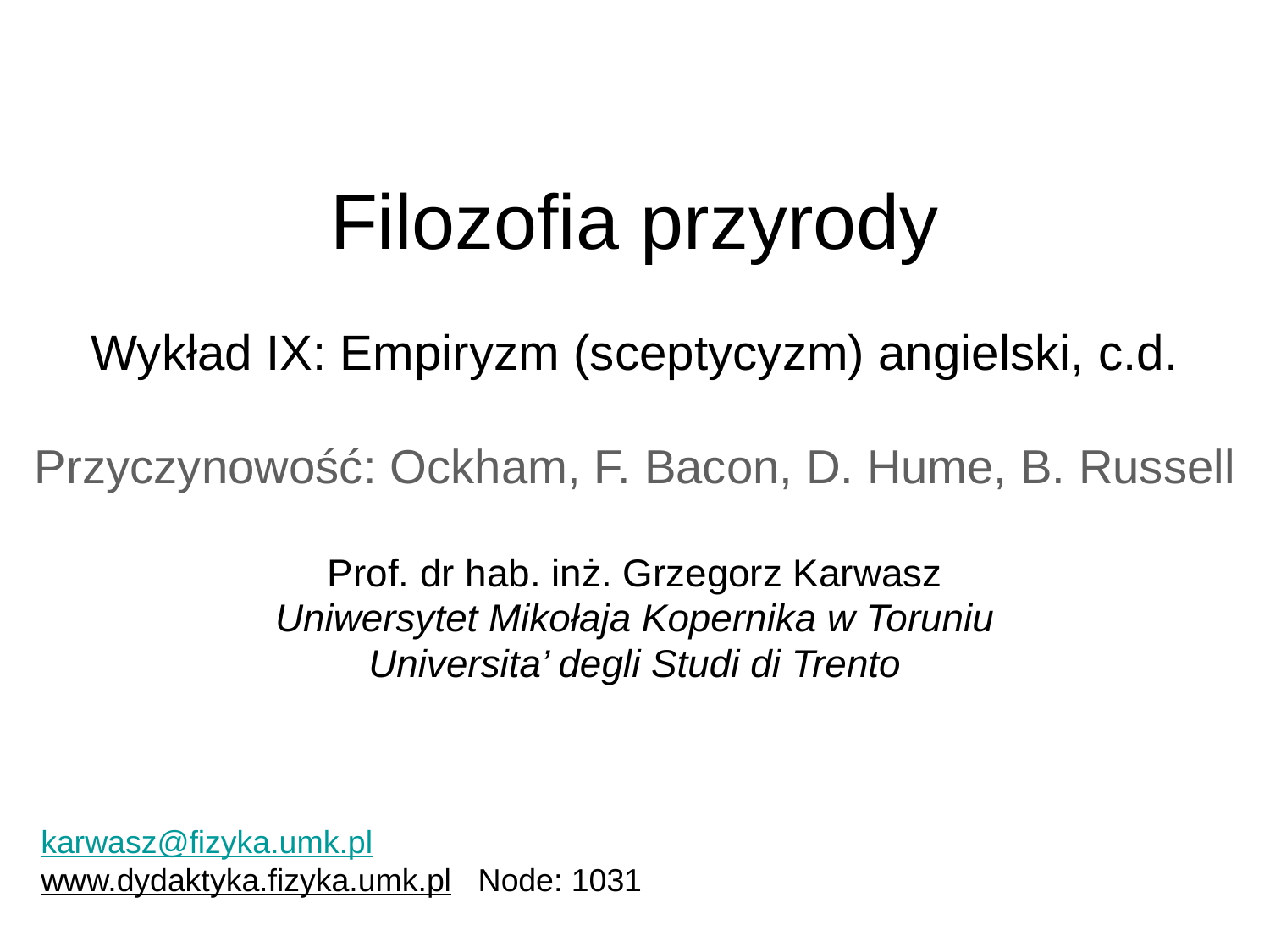

# Filozofia przyrody
Wykład IX: Empiryzm (sceptycyzm) angielski, c.d.

Przyczynowość: Ockham, F. Bacon, D. Hume, B. Russell

Prof. dr hab. inż. Grzegorz Karwasz
Uniwersytet Mikołaja Kopernika w Toruniu
Universita’ degli Studi di Trento
karwasz@fizyka.umk.pl
www.dydaktyka.fizyka.umk.pl   Node: 1031